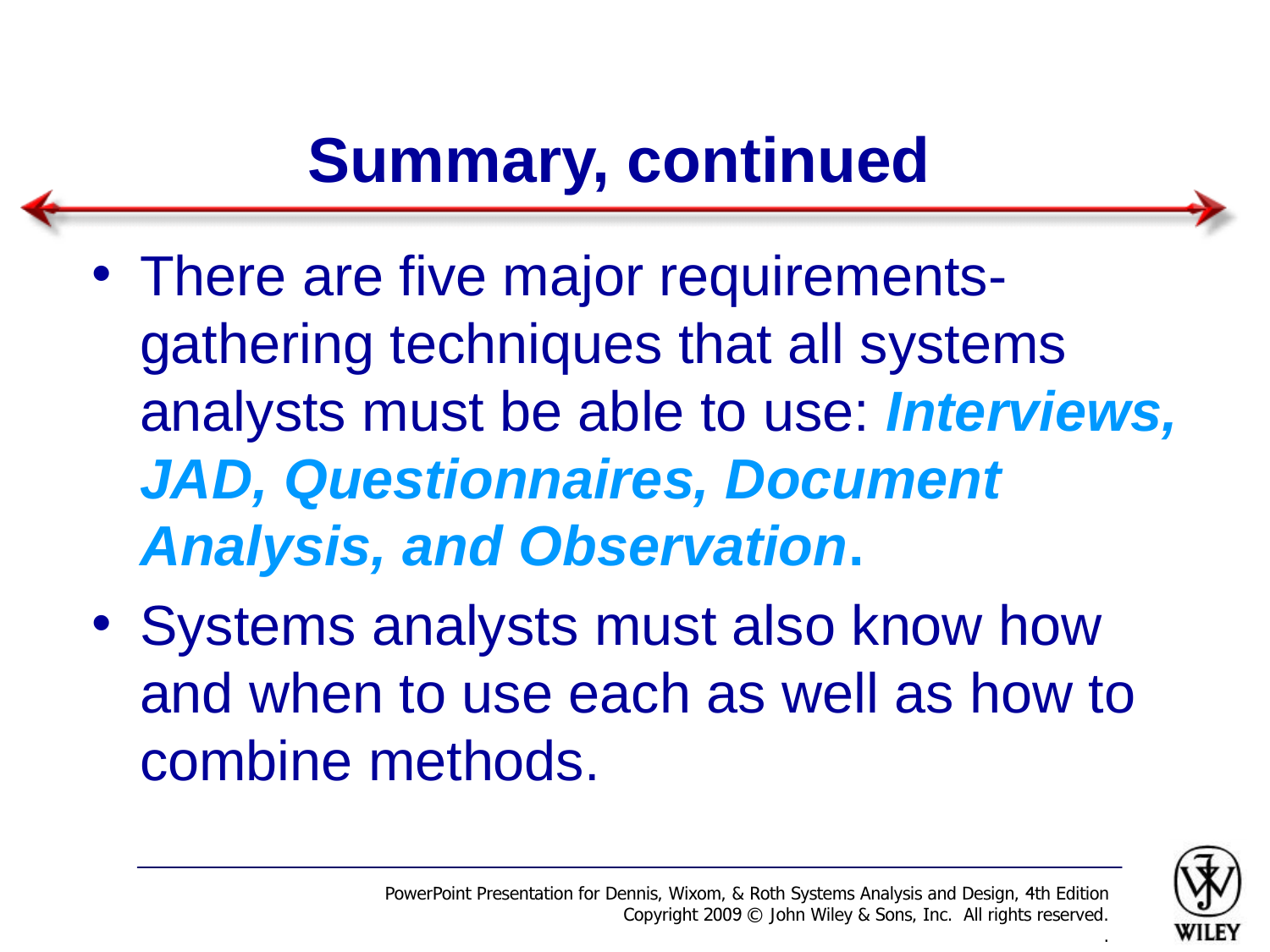

# Summary, continued
There are five major requirements-gathering techniques that all systems analysts must be able to use: Interviews, JAD, Questionnaires, Document Analysis, and Observation.
Systems analysts must also know how and when to use each as well as how to combine methods.

PowerPoint Presentation for Dennis, Wixom, & Roth Systems Analysis and Design, 4th Edition
Copyright 2009 © John Wiley & Sons, Inc.  All rights reserved.
.